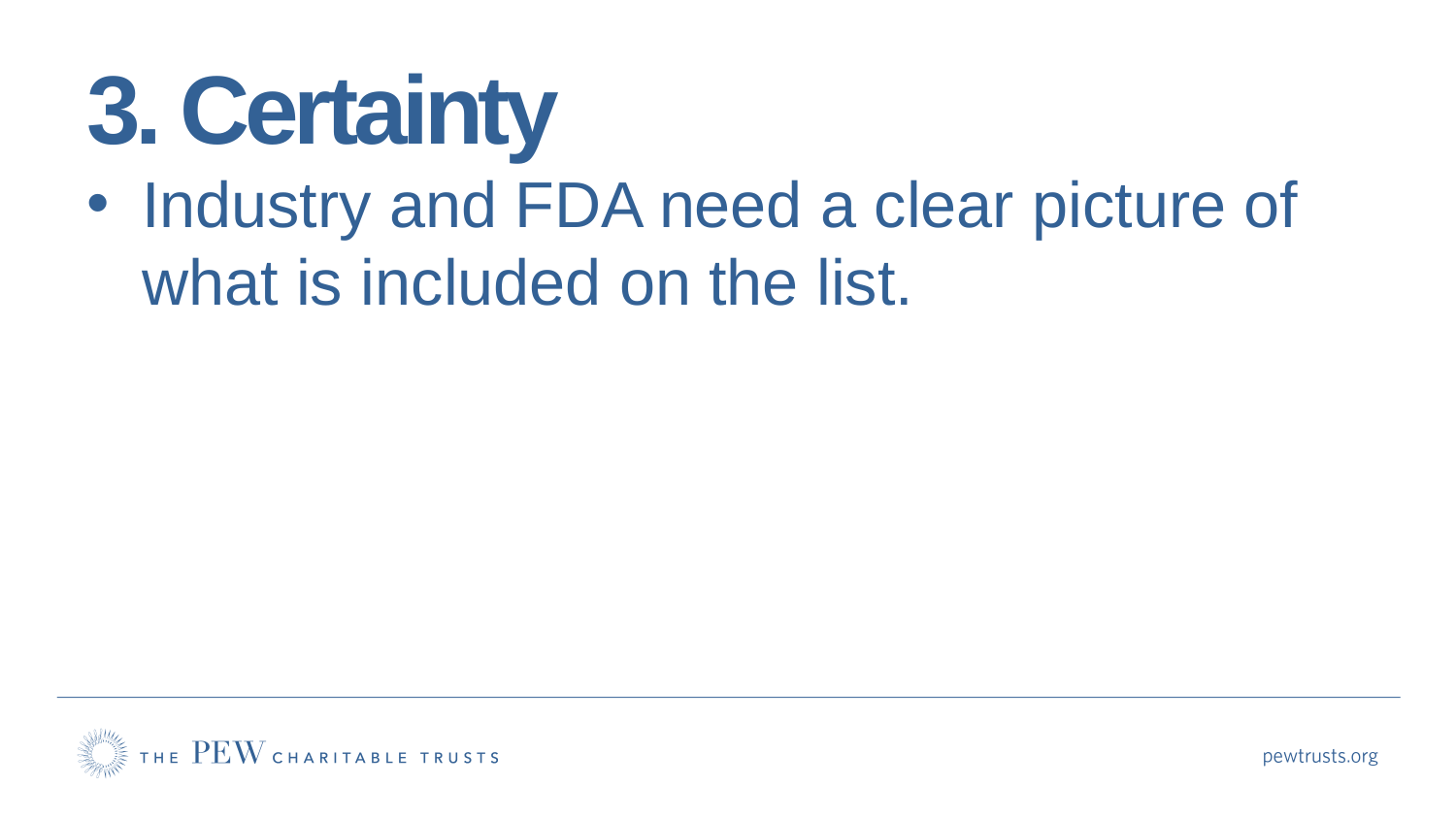

# 3. Certainty
Industry and FDA need a clear picture of what is included on the list.